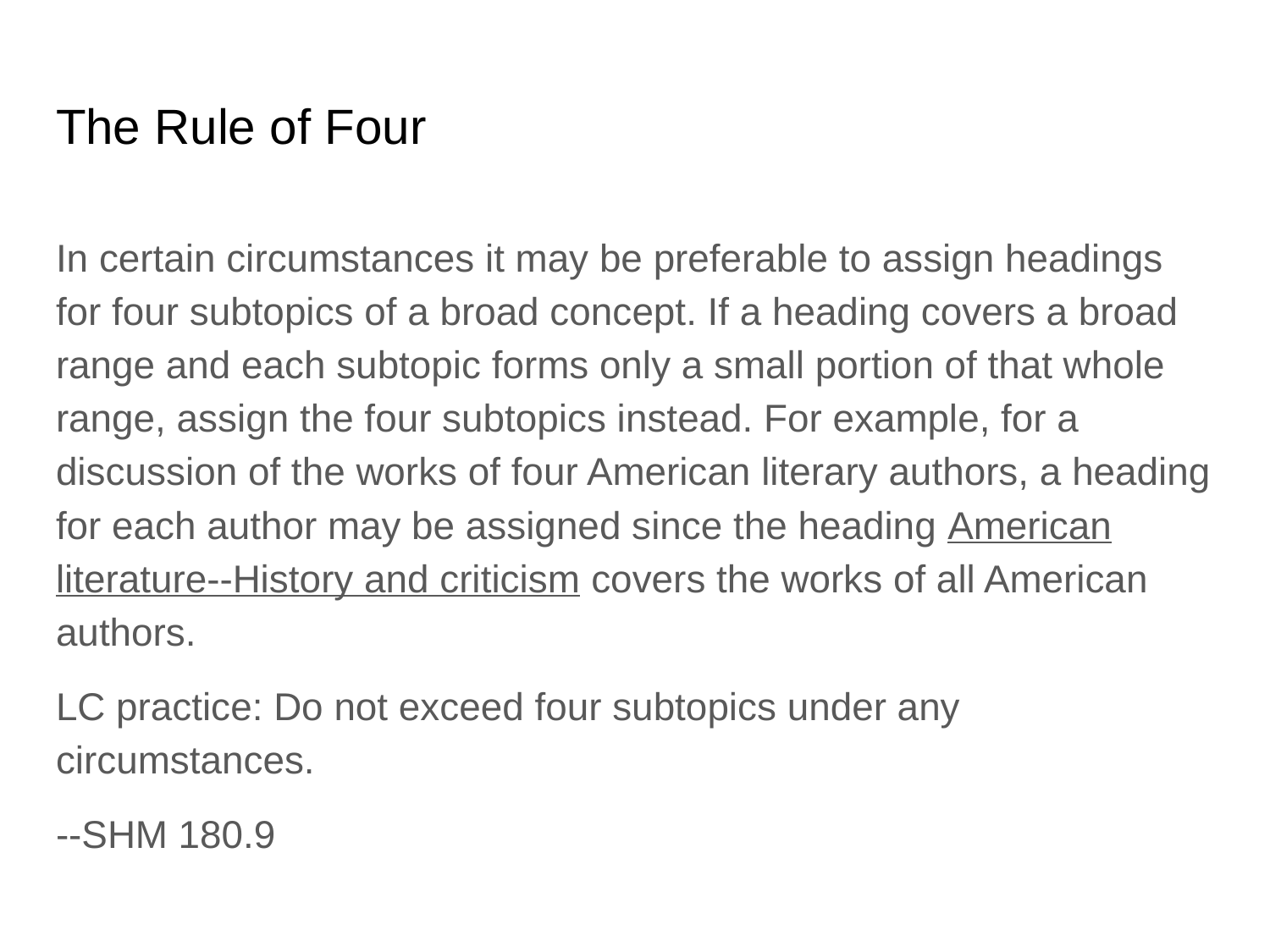

# The Rule of Four
In certain circumstances it may be preferable to assign headings for four subtopics of a broad concept. If a heading covers a broad range and each subtopic forms only a small portion of that whole range, assign the four subtopics instead. For example, for a discussion of the works of four American literary authors, a heading for each author may be assigned since the heading American literature--History and criticism covers the works of all American authors.
LC practice: Do not exceed four subtopics under any circumstances.
--SHM 180.9